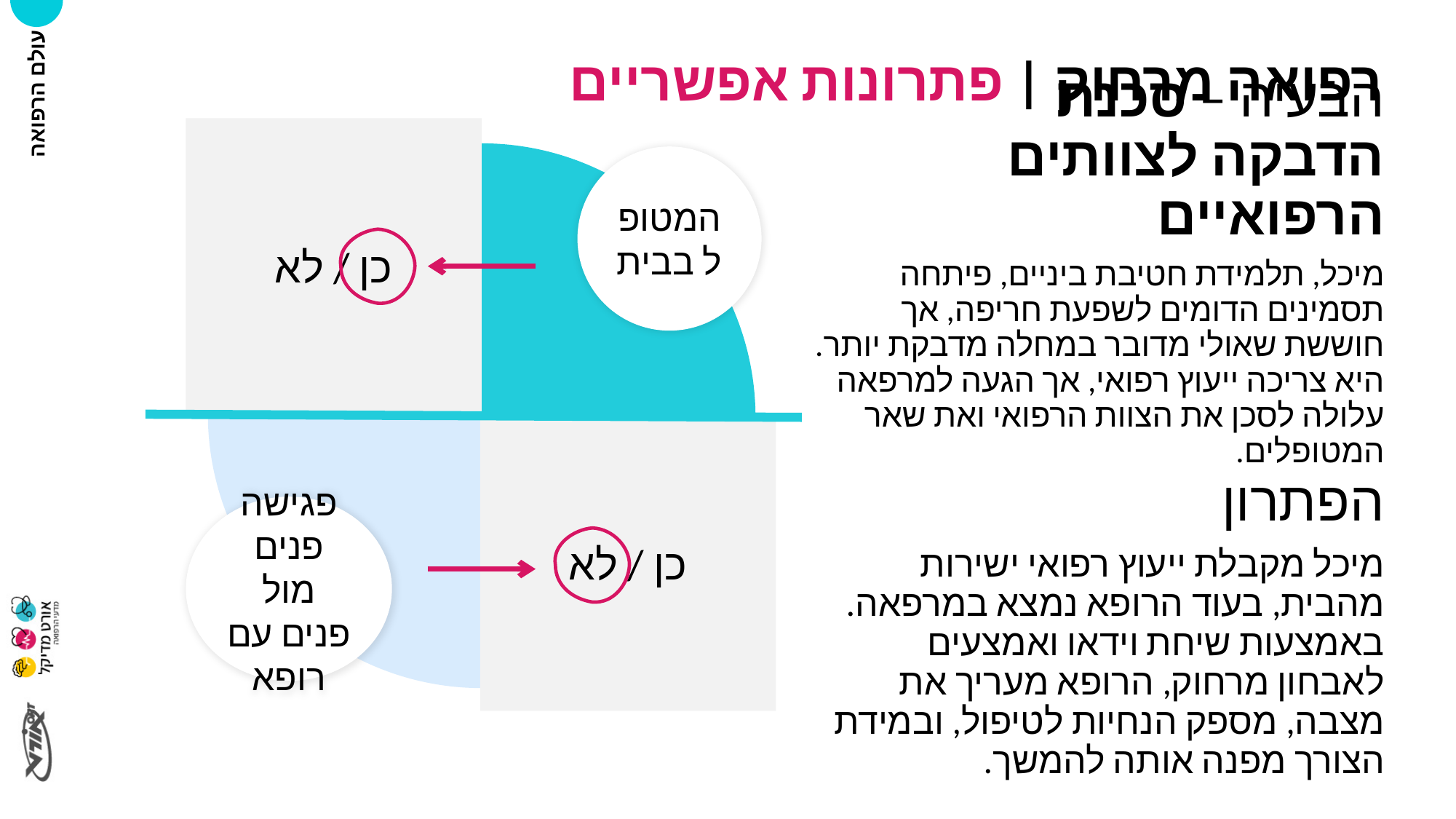

רפואה מרחוק | פתרונות אפשריים
# הבעיה – סכנת הדבקה לצוותים הרפואיים
כן / לא

המטופל בבית
כן / לא

מיכל, תלמידת חטיבת ביניים, פיתחה תסמינים הדומים לשפעת חריפה, אך חוששת שאולי מדובר במחלה מדבקת יותר. היא צריכה ייעוץ רפואי, אך הגעה למרפאה עלולה לסכן את הצוות הרפואי ואת שאר המטופלים.
הפתרון
פגישה פנים מול פנים עם רופא

מיכל מקבלת ייעוץ רפואי ישירות מהבית, בעוד הרופא נמצא במרפאה. באמצעות שיחת וידאו ואמצעים לאבחון מרחוק, הרופא מעריך את מצבה, מספק הנחיות לטיפול, ובמידת הצורך מפנה אותה להמשך.